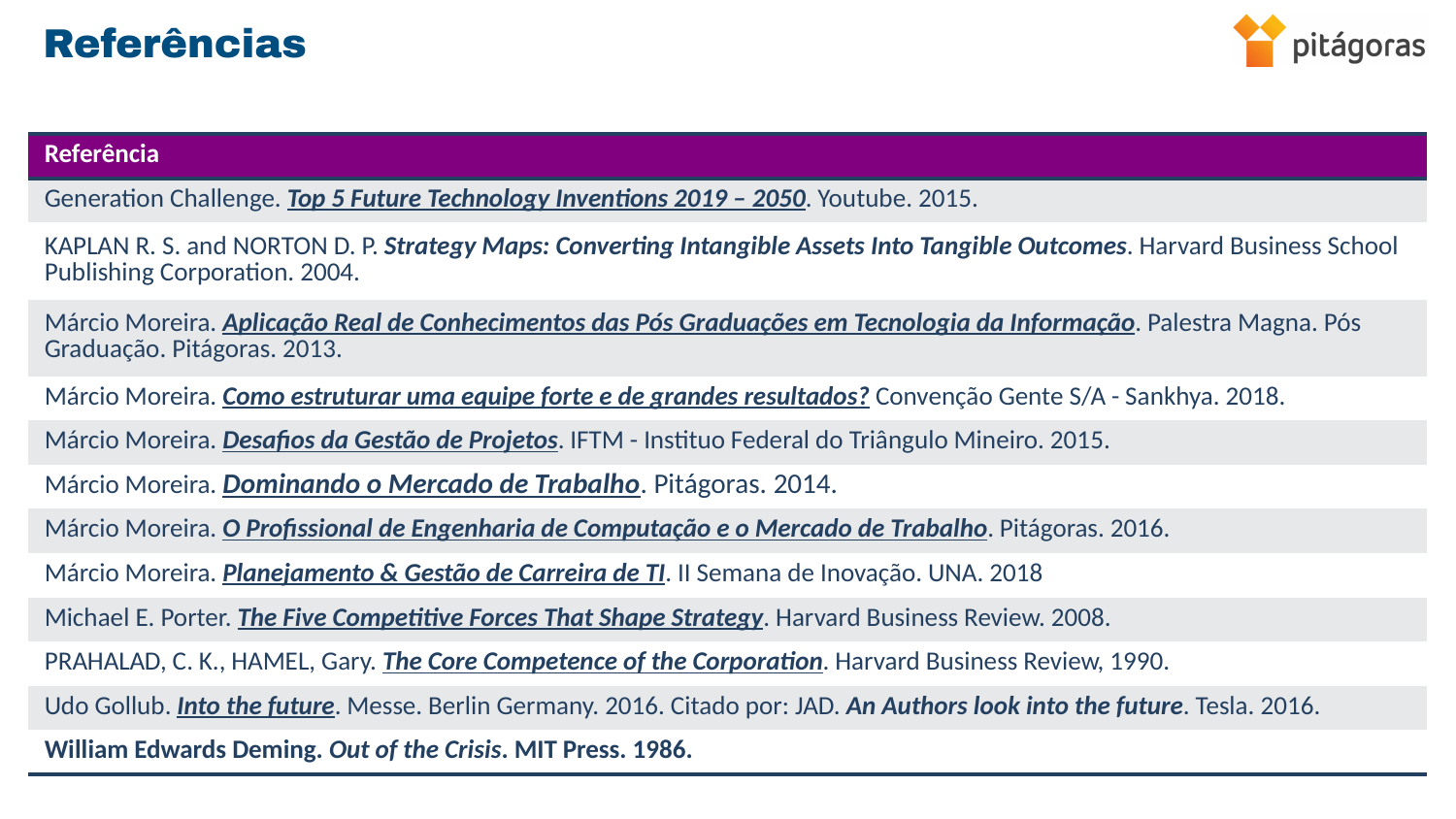

# Referências

| Referência |
| --- |
| Generation Challenge. Top 5 Future Technology Inventions 2019 – 2050. Youtube. 2015. |
| KAPLAN R. S. and NORTON D. P. Strategy Maps: Converting Intangible Assets Into Tangible Outcomes. Harvard Business School Publishing Corporation. 2004. |
| Márcio Moreira. Aplicação Real de Conhecimentos das Pós Graduações em Tecnologia da Informação. Palestra Magna. Pós Graduação. Pitágoras. 2013. |
| Márcio Moreira. Como estruturar uma equipe forte e de grandes resultados? Convenção Gente S/A - Sankhya. 2018. |
| Márcio Moreira. Desafios da Gestão de Projetos. IFTM - Instituo Federal do Triângulo Mineiro. 2015. |
| Márcio Moreira. Dominando o Mercado de Trabalho. Pitágoras. 2014. |
| Márcio Moreira. O Profissional de Engenharia de Computação e o Mercado de Trabalho. Pitágoras. 2016. |
| Márcio Moreira. Planejamento & Gestão de Carreira de TI. II Semana de Inovação. UNA. 2018 |
| Michael E. Porter. The Five Competitive Forces That Shape Strategy. Harvard Business Review. 2008. |
| PRAHALAD, C. K., HAMEL, Gary. The Core Competence of the Corporation. Harvard Business Review, 1990. |
| Udo Gollub. Into the future. Messe. Berlin Germany. 2016. Citado por: JAD. An Authors look into the future. Tesla. 2016. |
| William Edwards Deming. Out of the Crisis. MIT Press. 1986. |